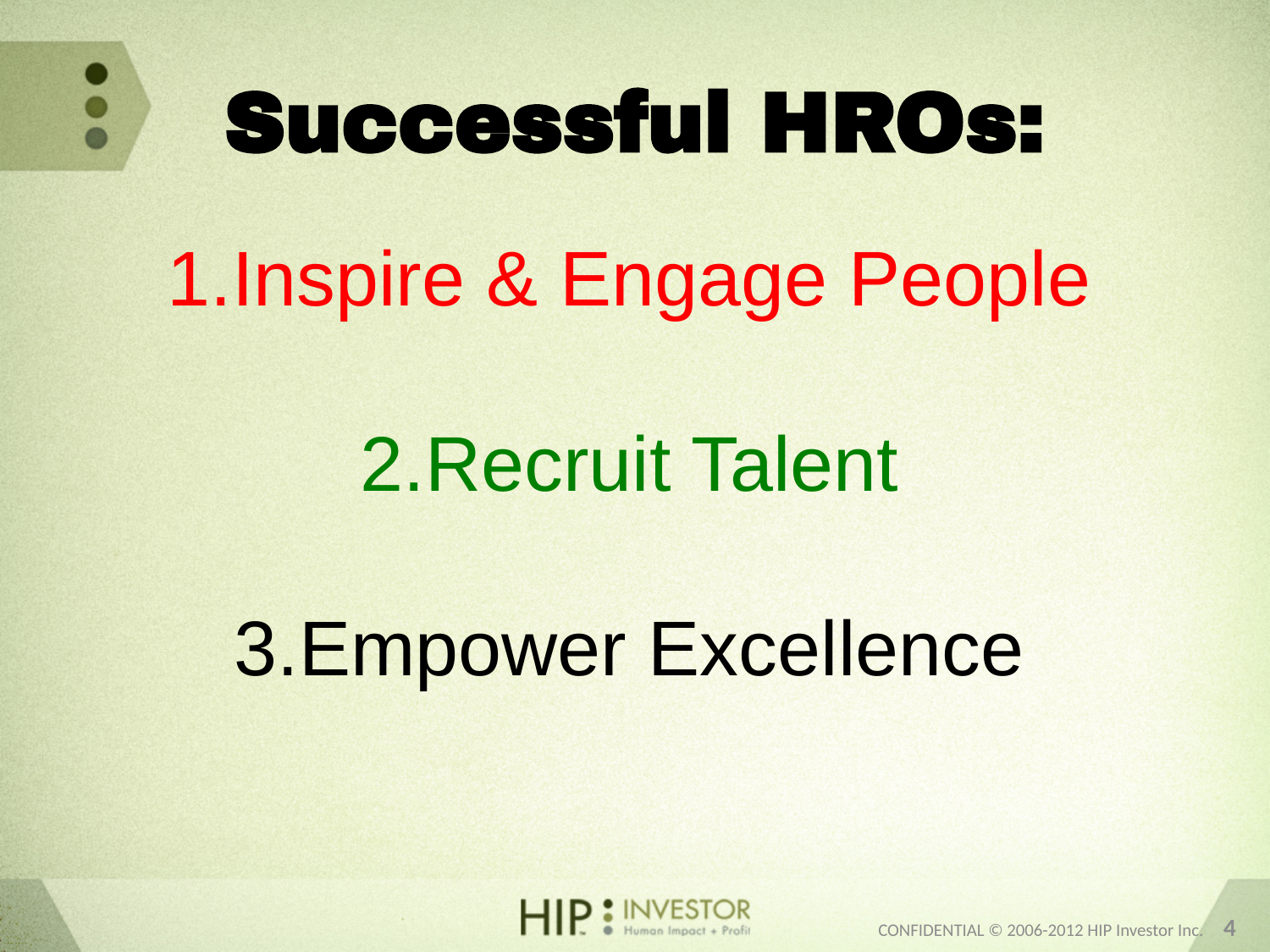

# Successful HROs:
Inspire & Engage People
Recruit Talent
Empower Excellence
CONFIDENTIAL © 2006-2012 HIP Investor Inc.     4